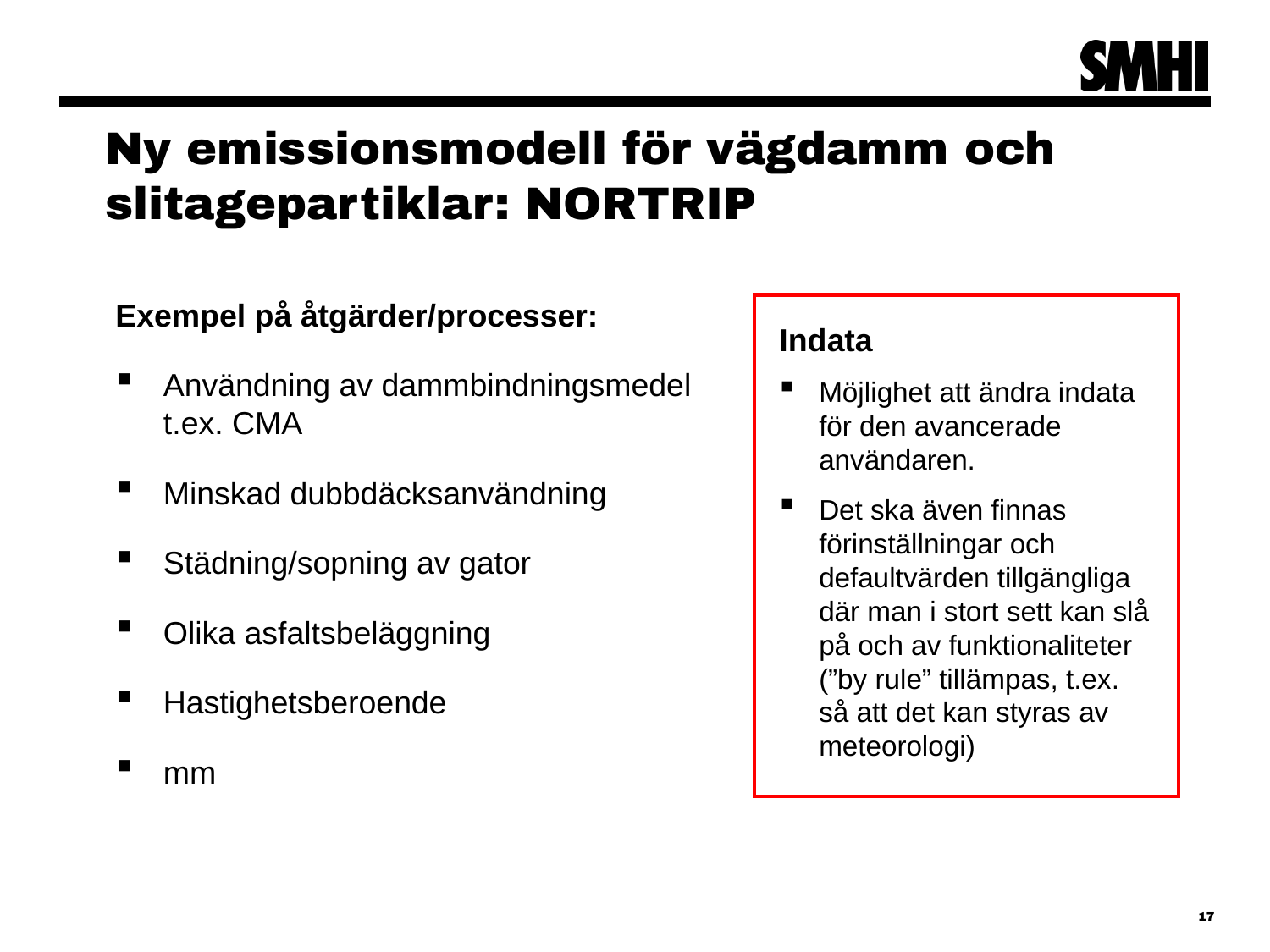

# Ny emissionsmodell för vägdamm och slitagepartiklar: NORTRIP
Exempel på åtgärder/processer:
Användning av dammbindningsmedel t.ex. CMA
Minskad dubbdäcksanvändning
Städning/sopning av gator
Olika asfaltsbeläggning
Hastighetsberoende
mm

Indata
Möjlighet att ändra indata för den avancerade användaren.
Det ska även finnas förinställningar och defaultvärden tillgängliga där man i stort sett kan slå på och av funktionaliteter (”by rule” tillämpas, t.ex. så att det kan styras av meteorologi)
17